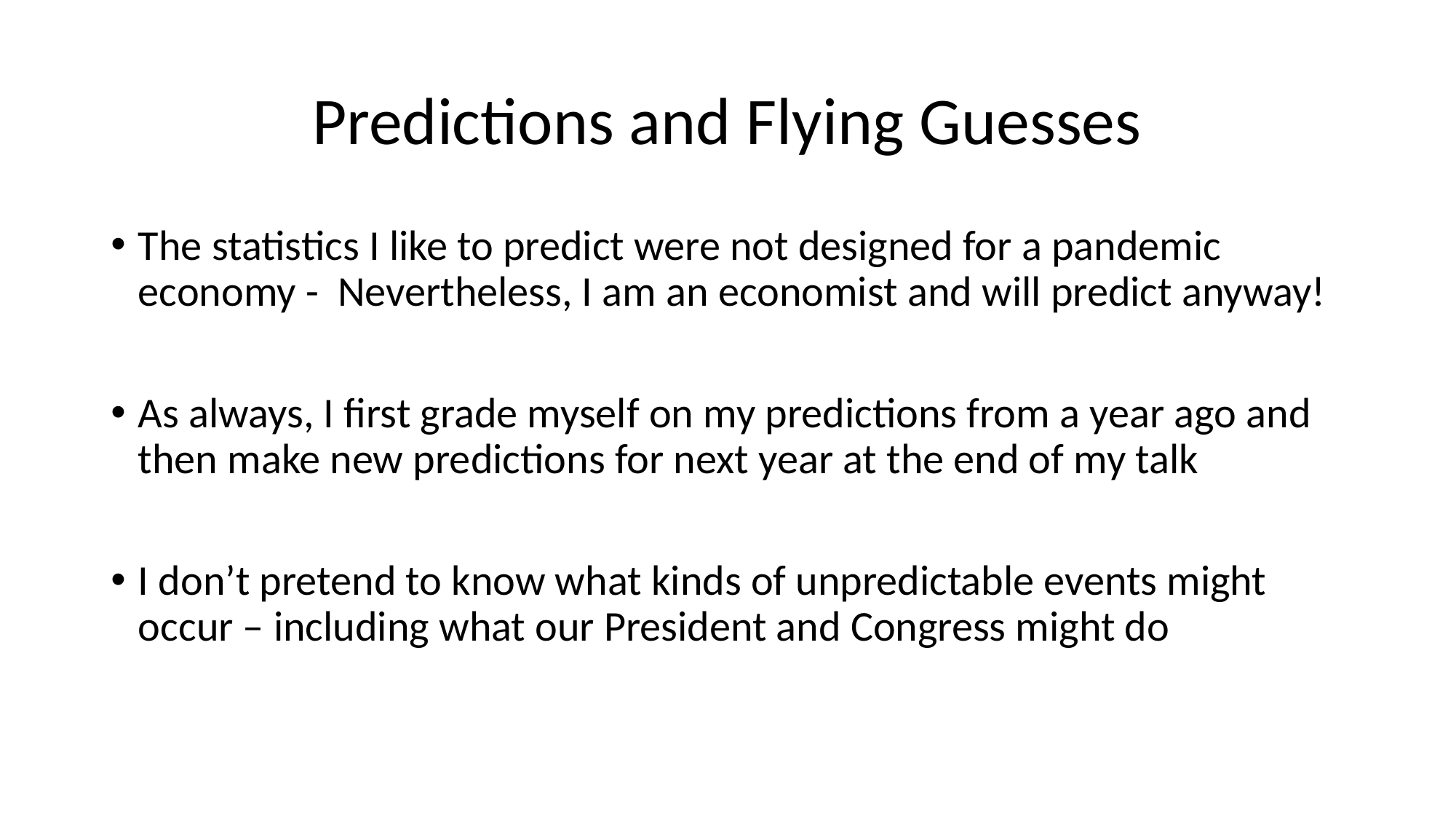

# Predictions and Flying Guesses
The statistics I like to predict were not designed for a pandemic economy -  Nevertheless, I am an economist and will predict anyway!

As always, I first grade myself on my predictions from a year ago and then make new predictions for next year at the end of my talk

I don’t pretend to know what kinds of unpredictable events might occur – including what our President and Congress might do